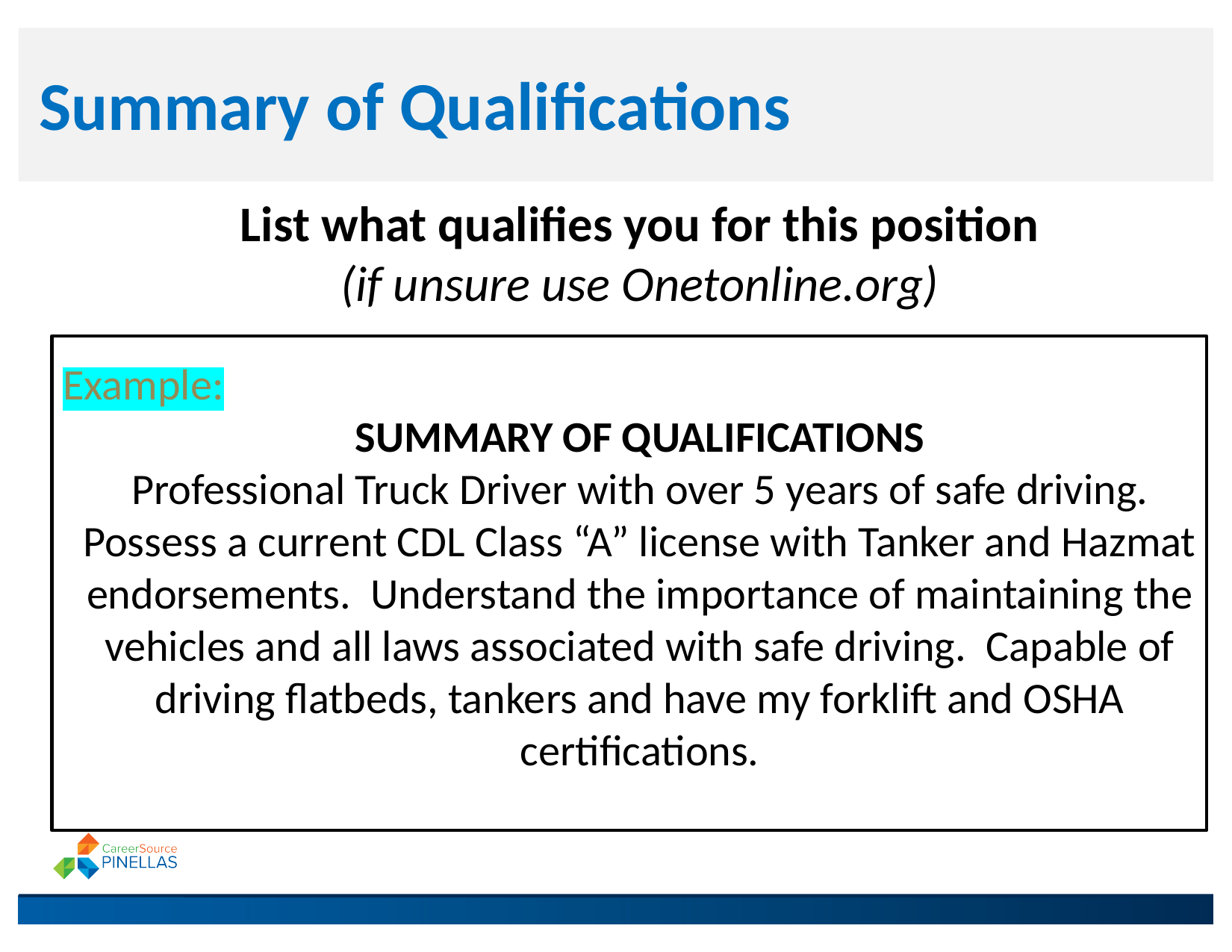

Summary of Qualifications
List what qualifies you for this position
(if unsure use Onetonline.org)

Example:
SUMMARY OF QUALIFICATIONS
Professional Truck Driver with over 5 years of safe driving. Possess a current CDL Class “A” license with Tanker and Hazmat endorsements.  Understand the importance of maintaining the vehicles and all laws associated with safe driving.  Capable of driving flatbeds, tankers and have my forklift and OSHA certifications.